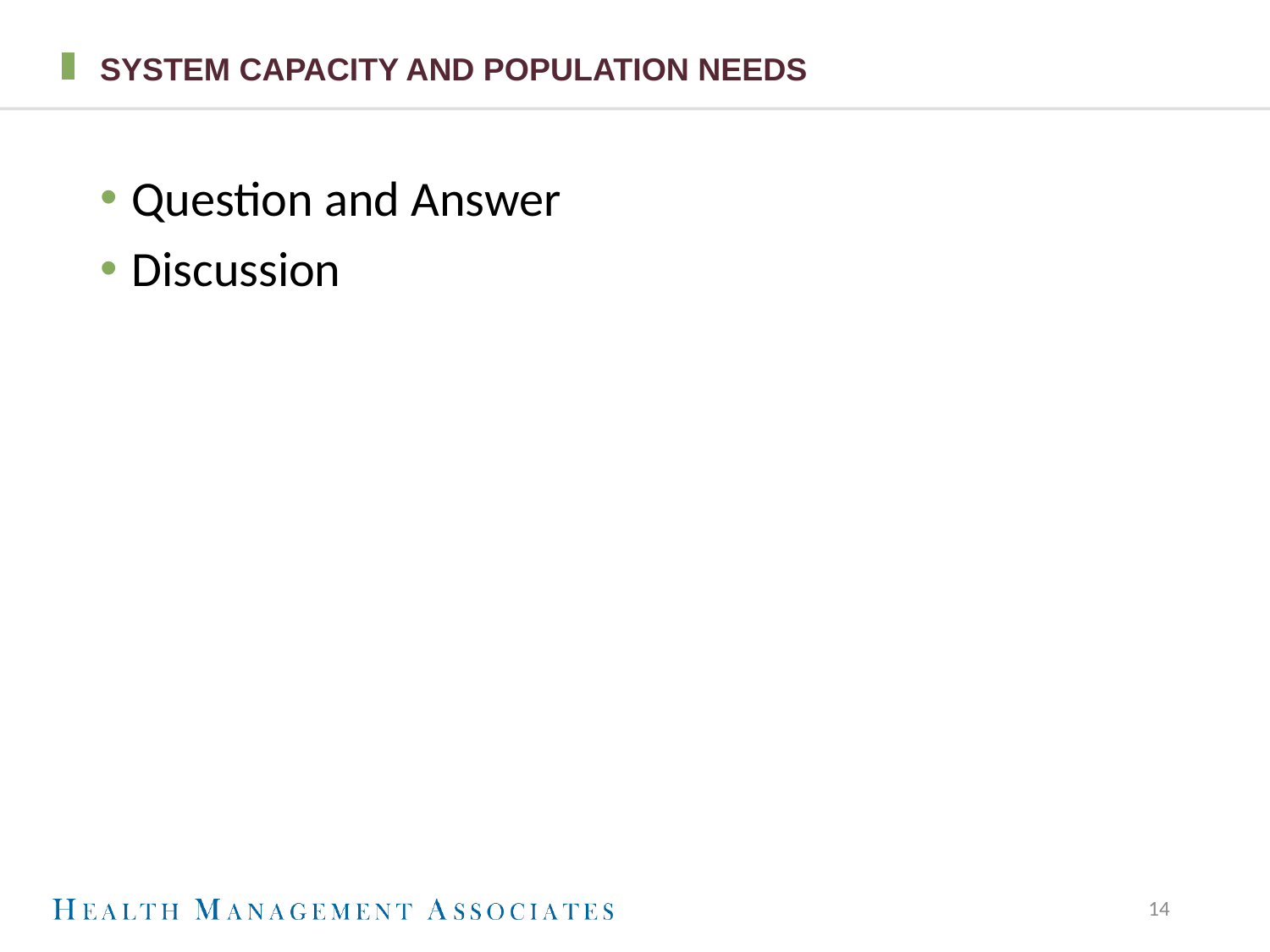

# System Capacity and Population Needs
Question and Answer
Discussion
14